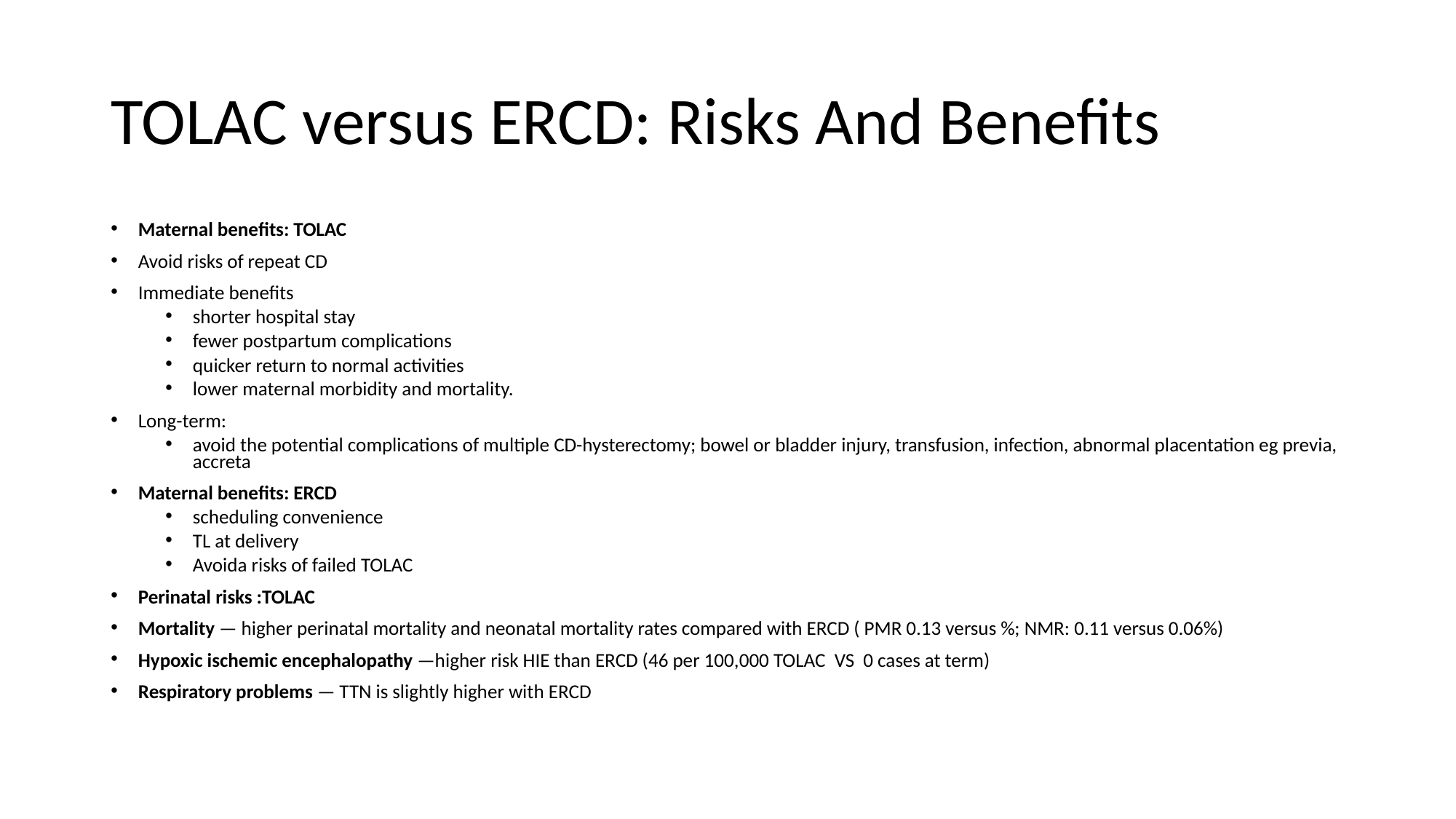

# TOLAC versus ERCD: Risks And Benefits
Maternal benefits: TOLAC
Avoid risks of repeat CD
Immediate benefits
shorter hospital stay
fewer postpartum complications
quicker return to normal activities
lower maternal morbidity and mortality.
Long-term:
avoid the potential complications of multiple CD-hysterectomy; bowel or bladder injury, transfusion, infection, abnormal placentation eg previa, accreta
Maternal benefits: ERCD
scheduling convenience
TL at delivery
Avoida risks of failed TOLAC
Perinatal risks :TOLAC
Mortality — higher perinatal mortality and neonatal mortality rates compared with ERCD ( PMR 0.13 versus %; NMR: 0.11 versus 0.06%)
Hypoxic ischemic encephalopathy —higher risk HIE than ERCD (46 per 100,000 TOLAC  VS  0 cases at term)
Respiratory problems — TTN is slightly higher with ERCD